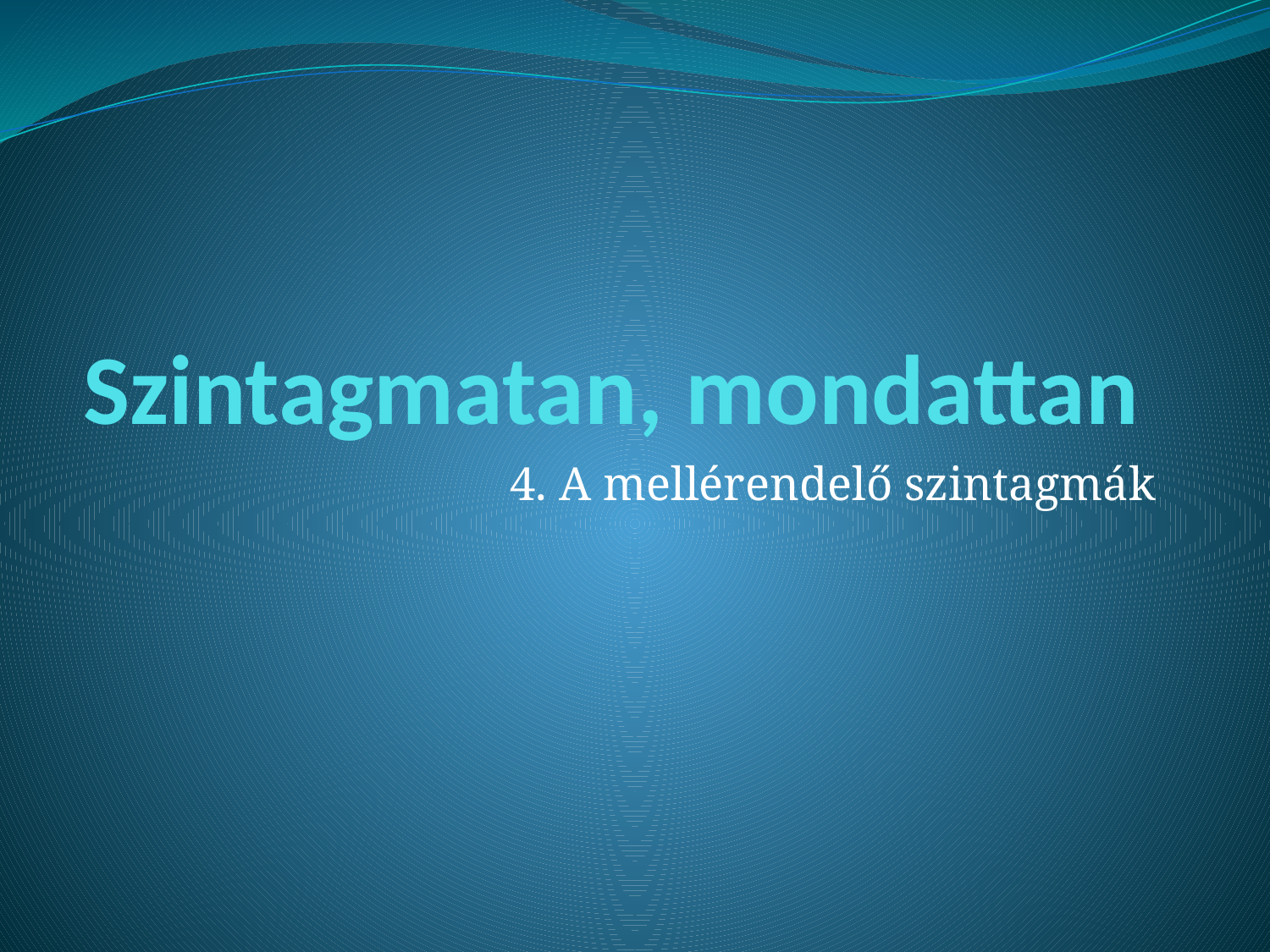

# Szintagmatan, mondattan
4. A mellérendelő szintagmák